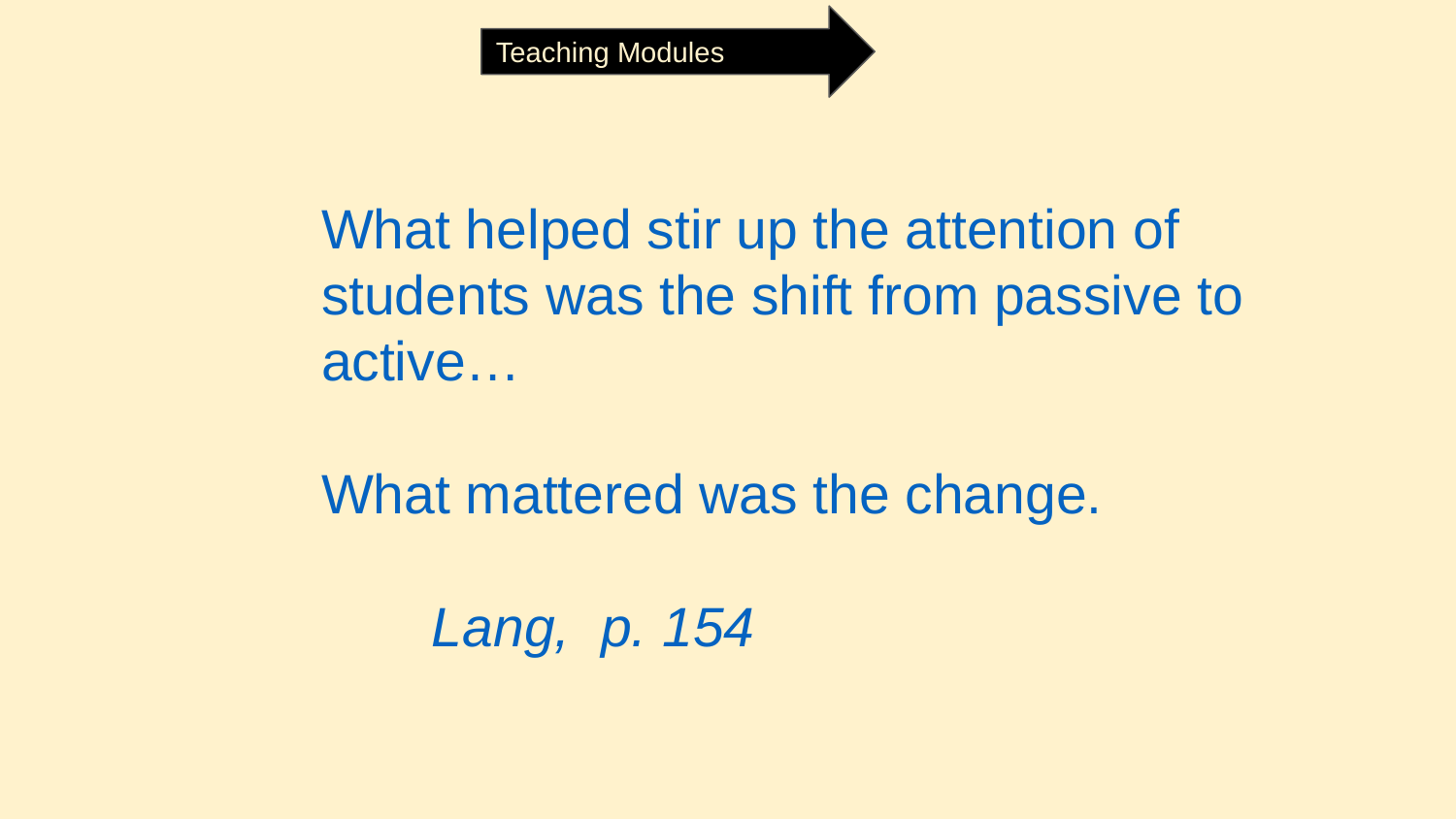

Teaching Modules
What helped stir up the attention of students was the shift from passive to active…

What mattered was the change.

								Lang,  p. 154